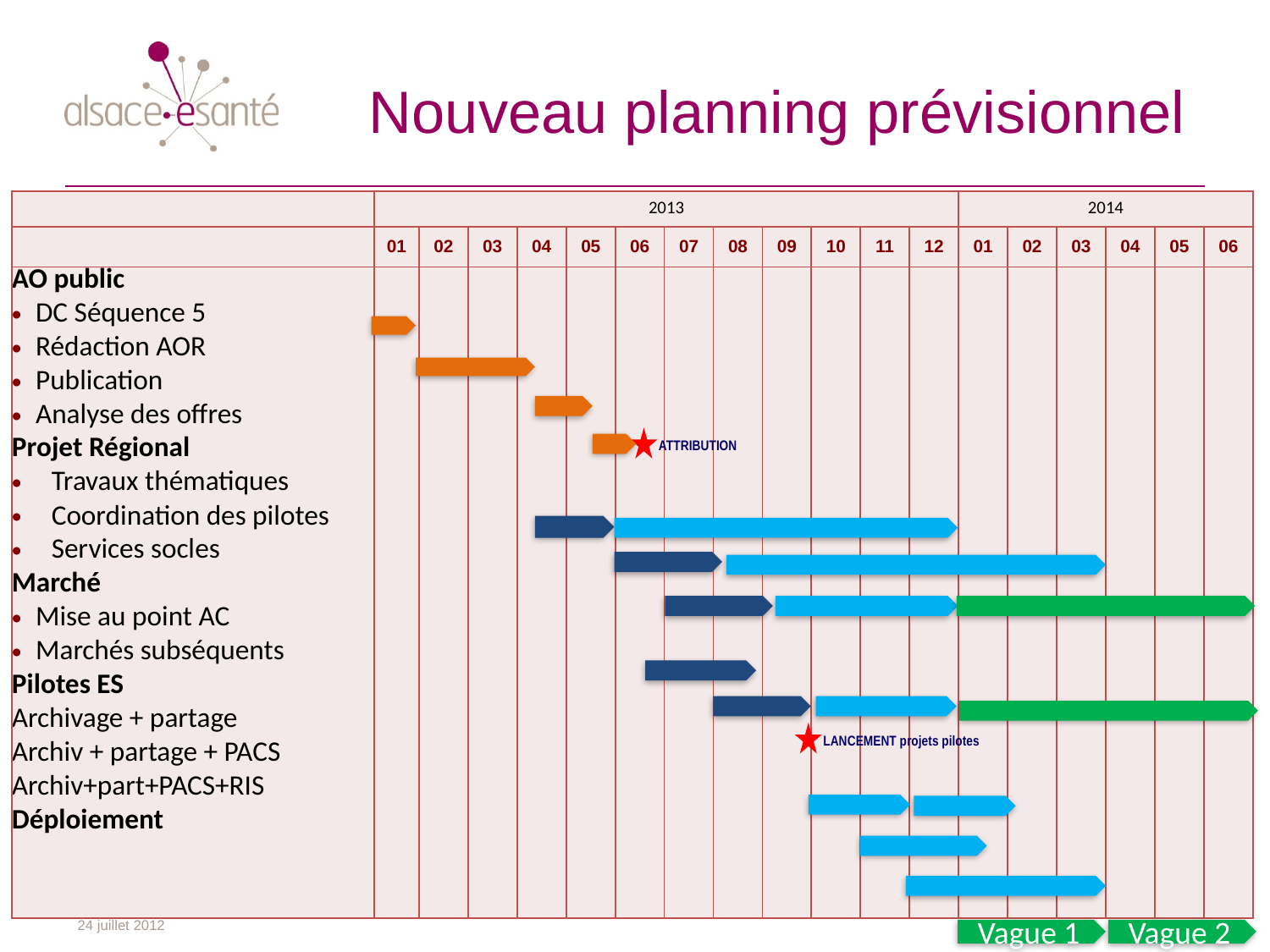

# Nouveau planning prévisionnel
|  | 2013 |  |  |  |  |  |  |  |  |  |  |  | 2014 |  |  |  |  |  |
| --- | --- | --- | --- | --- | --- | --- | --- | --- | --- | --- | --- | --- | --- | --- | --- | --- | --- | --- |
|  | 01 | 02 | 03 | 04 | 05 | 06 | 07 | 08 | 09 | 10 | 11 | 12 | 01 | 02 | 03 | 04 | 05 | 06 |
| AO public DC Séquence 5 Rédaction AOR Publication Analyse des offres Projet Régional Travaux thématiques Coordination des pilotes Services socles Marché Mise au point AC Marchés subséquents Pilotes ES Archivage + partage Archiv + partage + PACS Archiv+part+PACS+RIS Déploiement |  |  |  |  |  |  |  |  |  |  |  |  |  |  |  |  |  |  |

      ATTRIBUTION

      LANCEMENT projets pilotes

24 juillet 2012
16
Vague 2
Vague 1